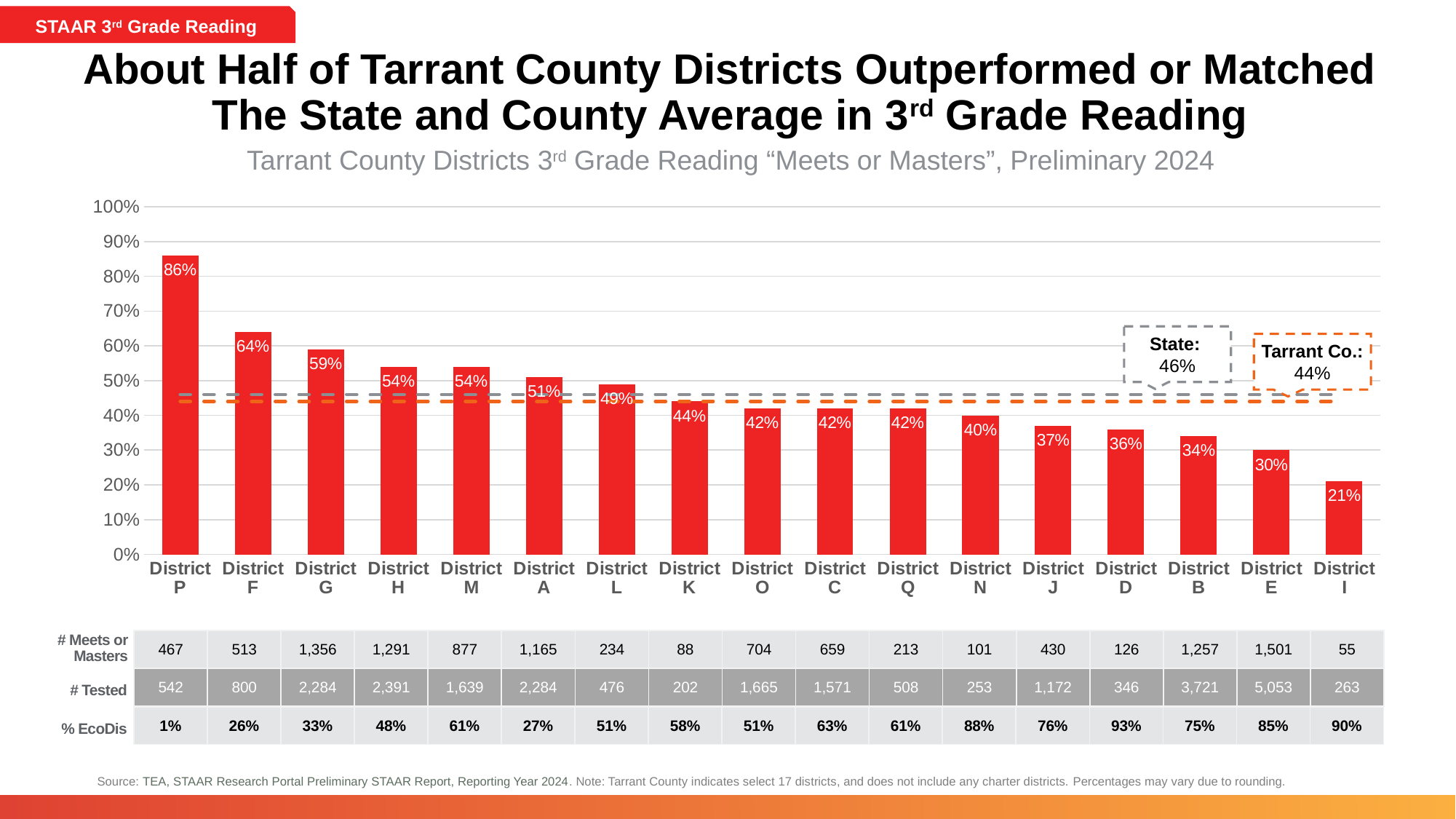

STAAR 3rd Grade Reading
About Half of Tarrant County Districts Outperformed or Matched The State and County Average in 3rd Grade Reading
Tarrant County Districts 3rd Grade Reading “Meets or Masters”, Preliminary 2024

### Chart

| Category | 3rd Reading | State | Tarrant County |
|---|---|---|---|
| District P | 0.86 | 0.46 | 0.44 |
| District F | 0.64 | 0.46 | 0.44 |
| District G | 0.59 | 0.46 | 0.44 |
| District H | 0.54 | 0.46 | 0.44 |
| District M | 0.54 | 0.46 | 0.44 |
| District A | 0.51 | 0.46 | 0.44 |
| District L | 0.49 | 0.46 | 0.44 |
| District K | 0.44 | 0.46 | 0.44 |
| District O | 0.42 | 0.46 | 0.44 |
| District C | 0.42 | 0.46 | 0.44 |
| District Q | 0.42 | 0.46 | 0.44 |
| District N | 0.4 | 0.46 | 0.44 |
| District J | 0.37 | 0.46 | 0.44 |
| District D | 0.36 | 0.46 | 0.44 |
| District B | 0.34 | 0.46 | 0.44 |
| District E | 0.3 | 0.46 | 0.44 |
| District I | 0.21 | 0.46 | 0.44 |
State:
46%
Tarrant Co.:
44%
# Meets or Masters
| 467 | 513 | 1,356 | 1,291 | 877 | 1,165 | 234 | 88 | 704 | 659 | 213 | 101 | 430 | 126 | 1,257 | 1,501 | 55 |
| --- | --- | --- | --- | --- | --- | --- | --- | --- | --- | --- | --- | --- | --- | --- | --- | --- |
| 542 | 800 | 2,284 | 2,391 | 1,639 | 2,284 | 476 | 202 | 1,665 | 1,571 | 508 | 253 | 1,172 | 346 | 3,721 | 5,053 | 263 |
| --- | --- | --- | --- | --- | --- | --- | --- | --- | --- | --- | --- | --- | --- | --- | --- | --- |
# Tested
| 1% | 26% | 33% | 48% | 61% | 27% | 51% | 58% | 51% | 63% | 61% | 88% | 76% | 93% | 75% | 85% | 90% |
| --- | --- | --- | --- | --- | --- | --- | --- | --- | --- | --- | --- | --- | --- | --- | --- | --- |
% EcoDis
Source: TEA, STAAR Research Portal Preliminary STAAR Report, Reporting Year 2024. Note: Tarrant County indicates select 17 districts, and does not include any charter districts. Percentages may vary due to rounding.